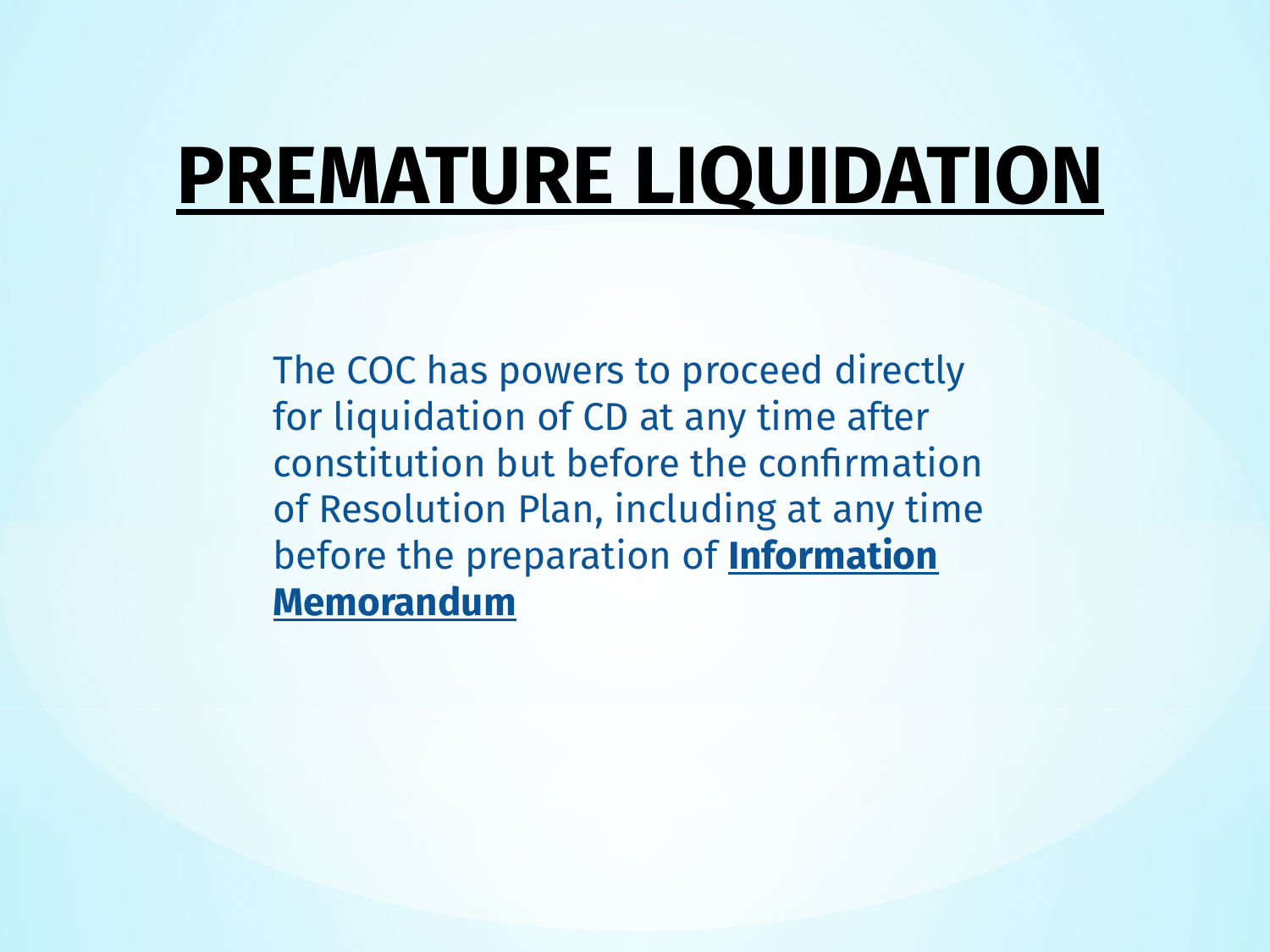

# PREMATURE LIQUIDATION
The COC has powers to proceed directly for liquidation of CD at any time after constitution but before the confirmation of Resolution Plan, including at any time before the preparation of Information Memorandum